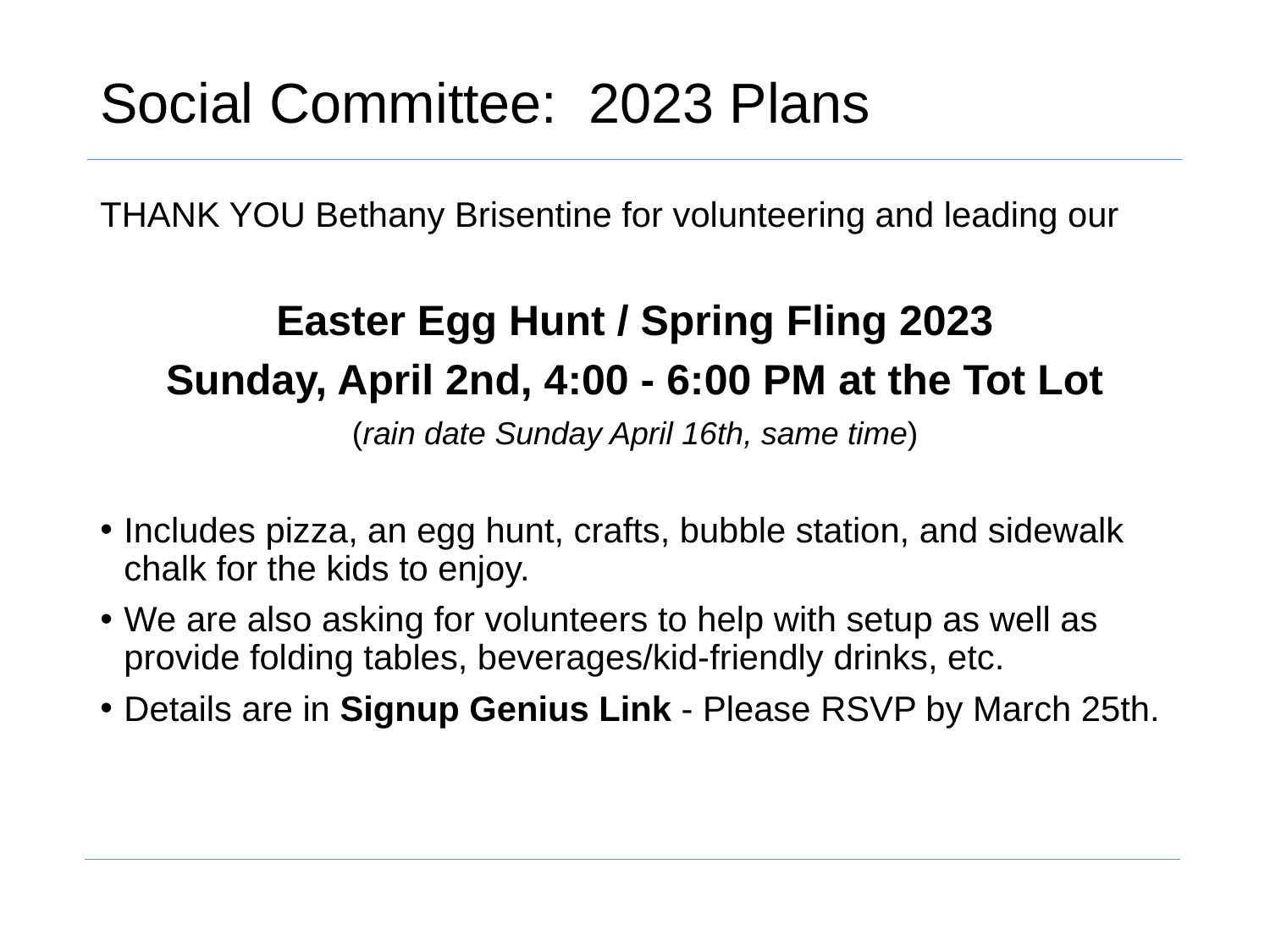

# Social Committee:  2023 Plans
THANK YOU Bethany Brisentine for volunteering and leading our

Easter Egg Hunt / Spring Fling 2023
Sunday, April 2nd, 4:00 - 6:00 PM at the Tot Lot
(rain date Sunday April 16th, same time)

Includes pizza, an egg hunt, crafts, bubble station, and sidewalk chalk for the kids to enjoy.
We are also asking for volunteers to help with setup as well as provide folding tables, beverages/kid-friendly drinks, etc.
Details are in Signup Genius Link - Please RSVP by March 25th.